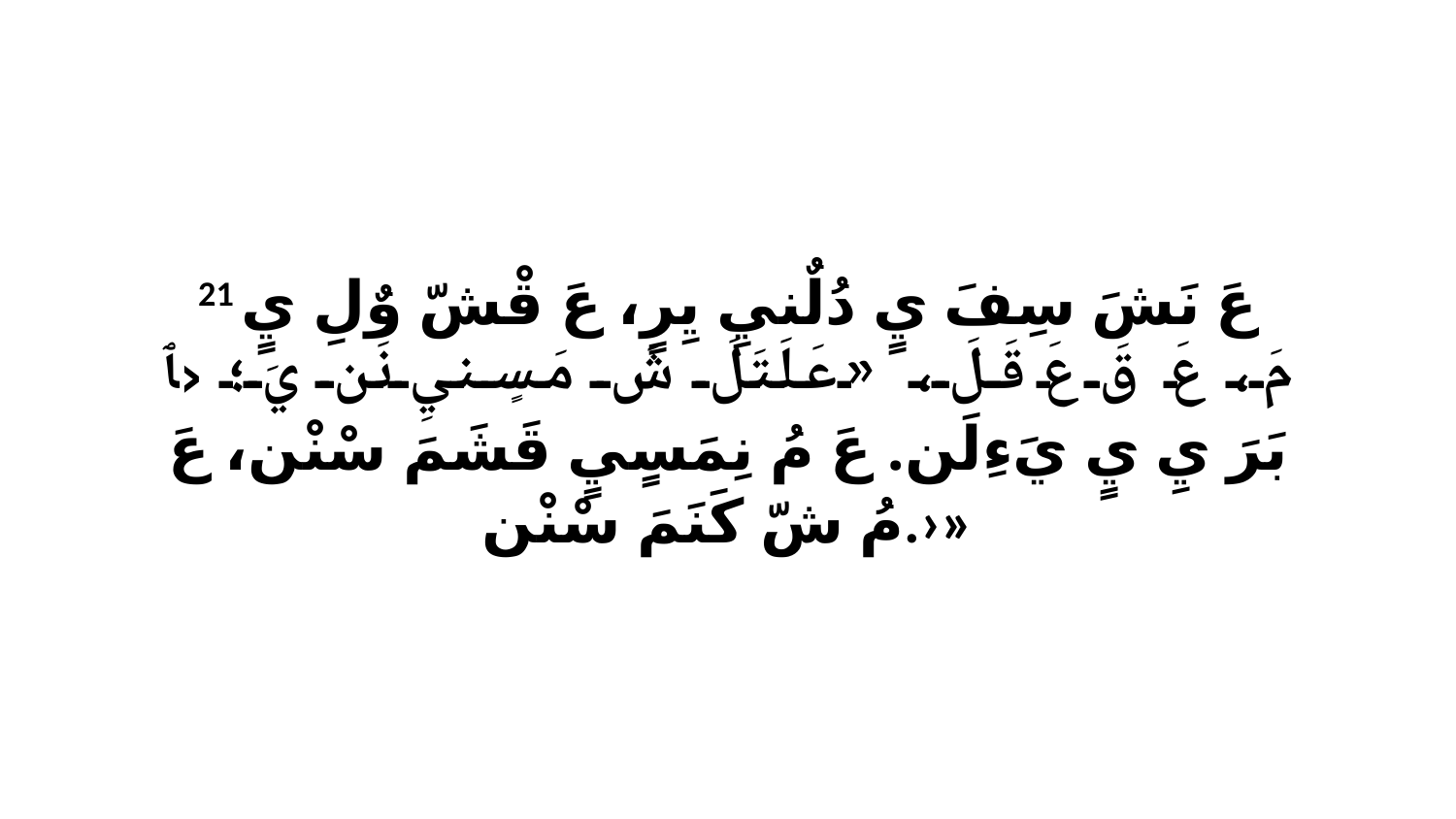

21 عَ نَشَ سِفَ يٍ دُلٌنيِ يِرٍ، عَ قْشّ وٌلِ يٍ مَ، عَ قَ عَ قَلَ، «عَلَتَلَ شَ مَسٍنيِ نَن يَ؛ ‹ﭑ بَرَ يِ يٍ يَءِلَن. عَ مُ نِمَسٍيٍ قَشَمَ سْنْن، عَ مُ شّ كَنَمَ سْنْن.›»